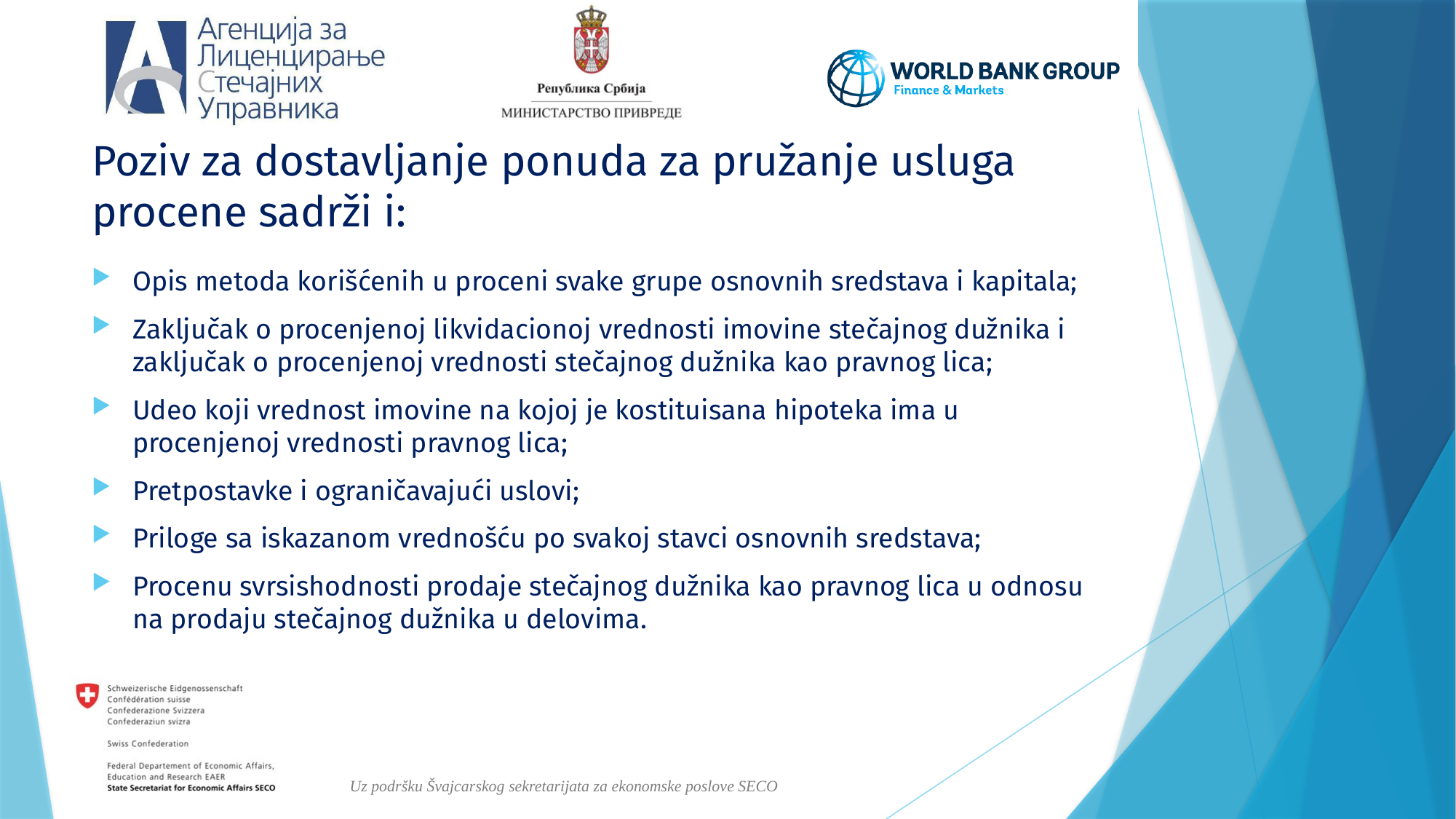

# Poziv za dostavljanje ponuda za pružanje usluga procene sadrži i:
Opis metoda korišćenih u proceni svake grupe osnovnih sredstava i kapitala;
Zaključak o procenjenoj likvidacionoj vrednosti imovine stečajnog dužnika i zaključak o procenjenoj vrednosti stečajnog dužnika kao pravnog lica;
Udeo koji vrednost imovine na kojoj je kostituisana hipoteka ima u procenjenoj vrednosti pravnog lica;
Pretpostavke i ograničavajući uslovi;
Priloge sa iskazanom vrednošću po svakoj stavci osnovnih sredstava;
Procenu svrsishodnosti prodaje stečajnog dužnika kao pravnog lica u odnosu na prodaju stečajnog dužnika u delovima.